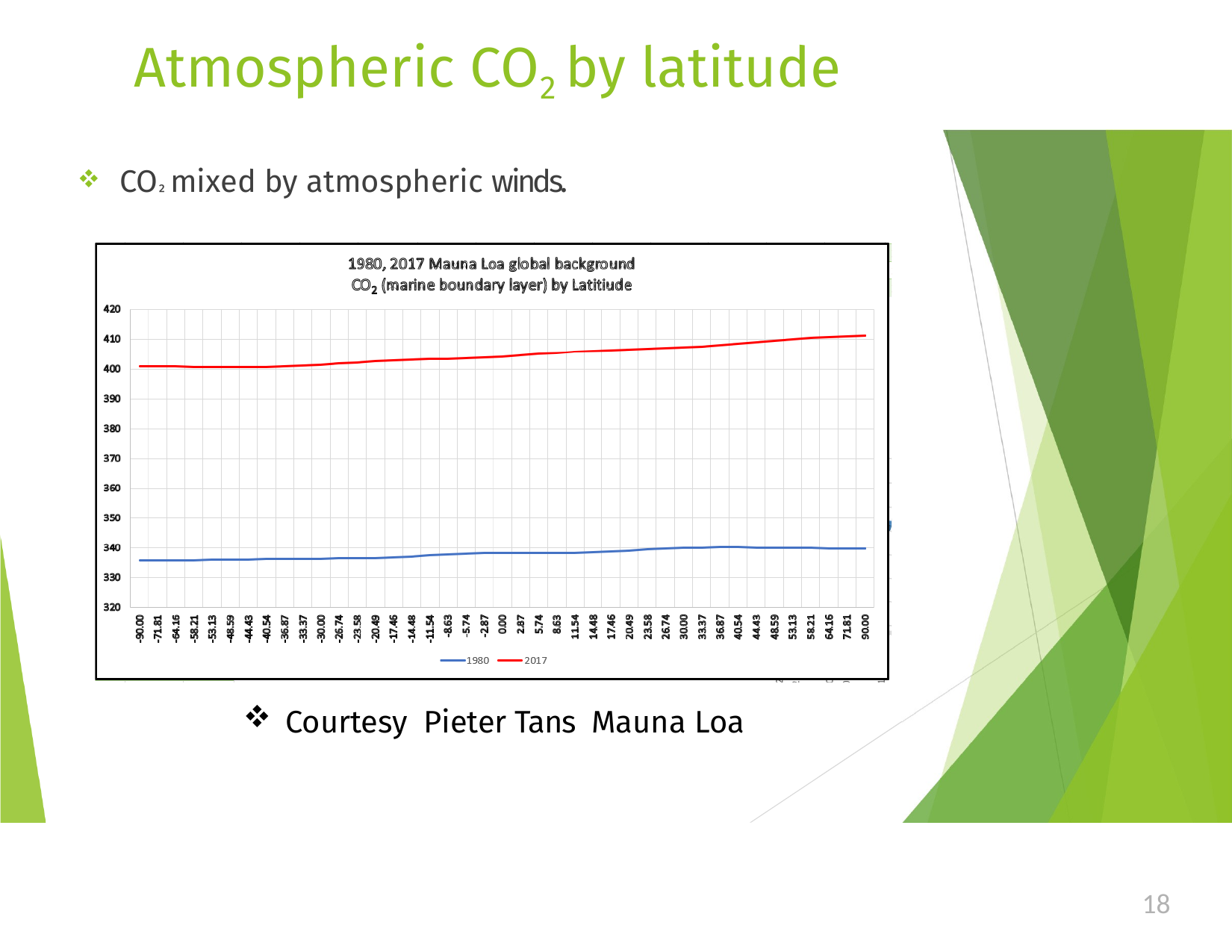

# Atmospheric CO2 by latitude
CO² mixed by atmospheric winds.

Courtesy  Pieter Tans  Mauna Loa
18